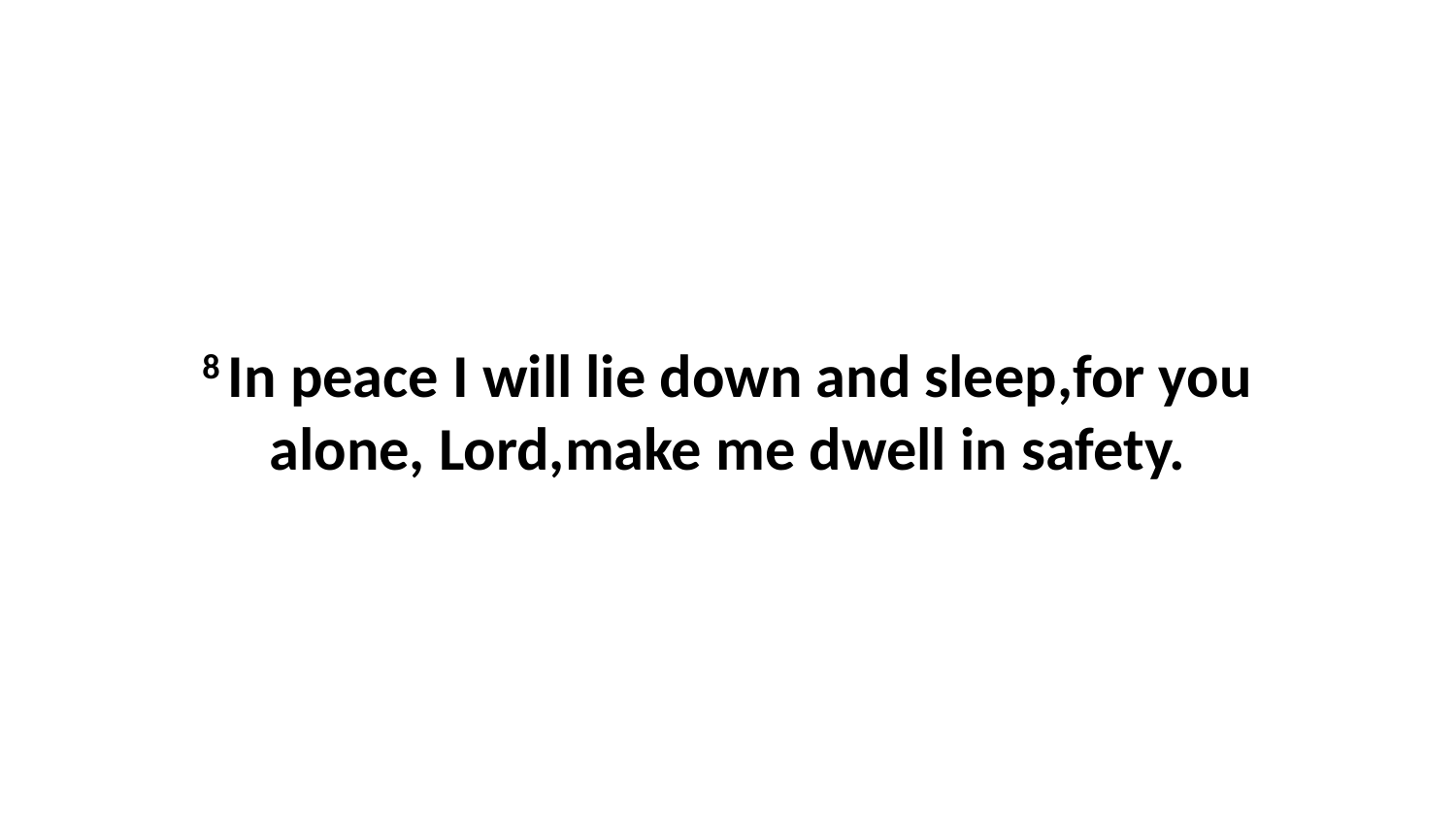

8 In peace I will lie down and sleep,for you alone, Lord,make me dwell in safety.